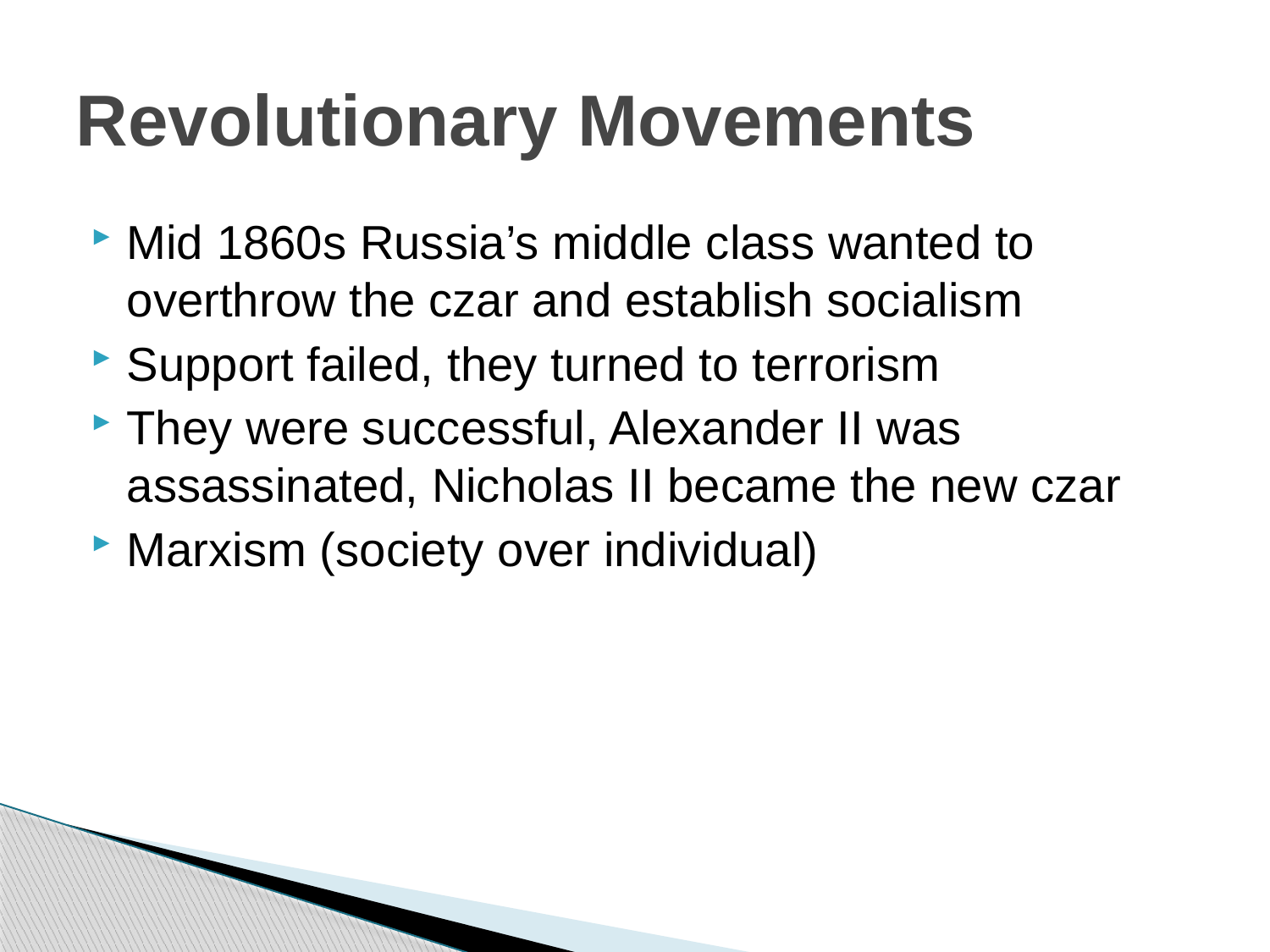

# Revolutionary Movements
Mid 1860s Russia’s middle class wanted to overthrow the czar and establish socialism
Support failed, they turned to terrorism
They were successful, Alexander II was assassinated, Nicholas II became the new czar
Marxism (society over individual)